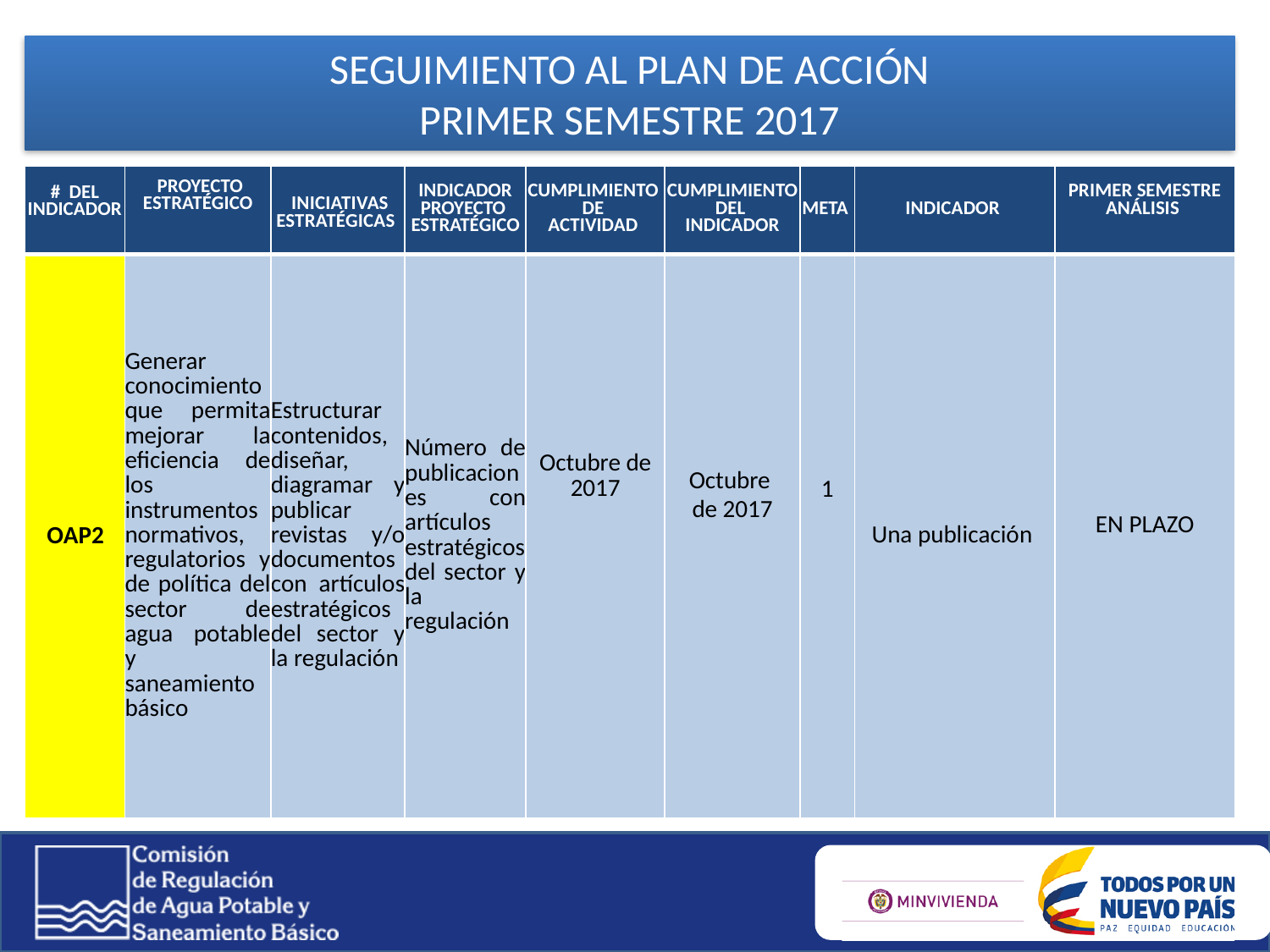

SEGUIMIENTO AL PLAN DE ACCIÓN
PRIMER SEMESTRE 2017
| # DEL INDICADOR | PROYECTO ESTRATÉGICO | INICIATIVAS ESTRATÉGICAS | INDICADOR PROYECTO ESTRATÉGICO | CUMPLIMIENTO DE ACTIVIDAD | CUMPLIMIENTO DEL INDICADOR | META | INDICADOR | PRIMER SEMESTRE ANÁLISIS |
| --- | --- | --- | --- | --- | --- | --- | --- | --- |
| OAP2 | Generar conocimiento que permita mejorar la eficiencia de los instrumentos normativos, regulatorios y de política del sector de agua potable y saneamiento básico | Estructurar contenidos, diseñar, diagramar y publicar revistas y/o documentos con artículos estratégicos del sector y la regulación | Número de publicaciones con artículos estratégicos del sector y la regulación | Octubre de 2017 | Octubre de 2017 | 1 | Una publicación | EN PLAZO |